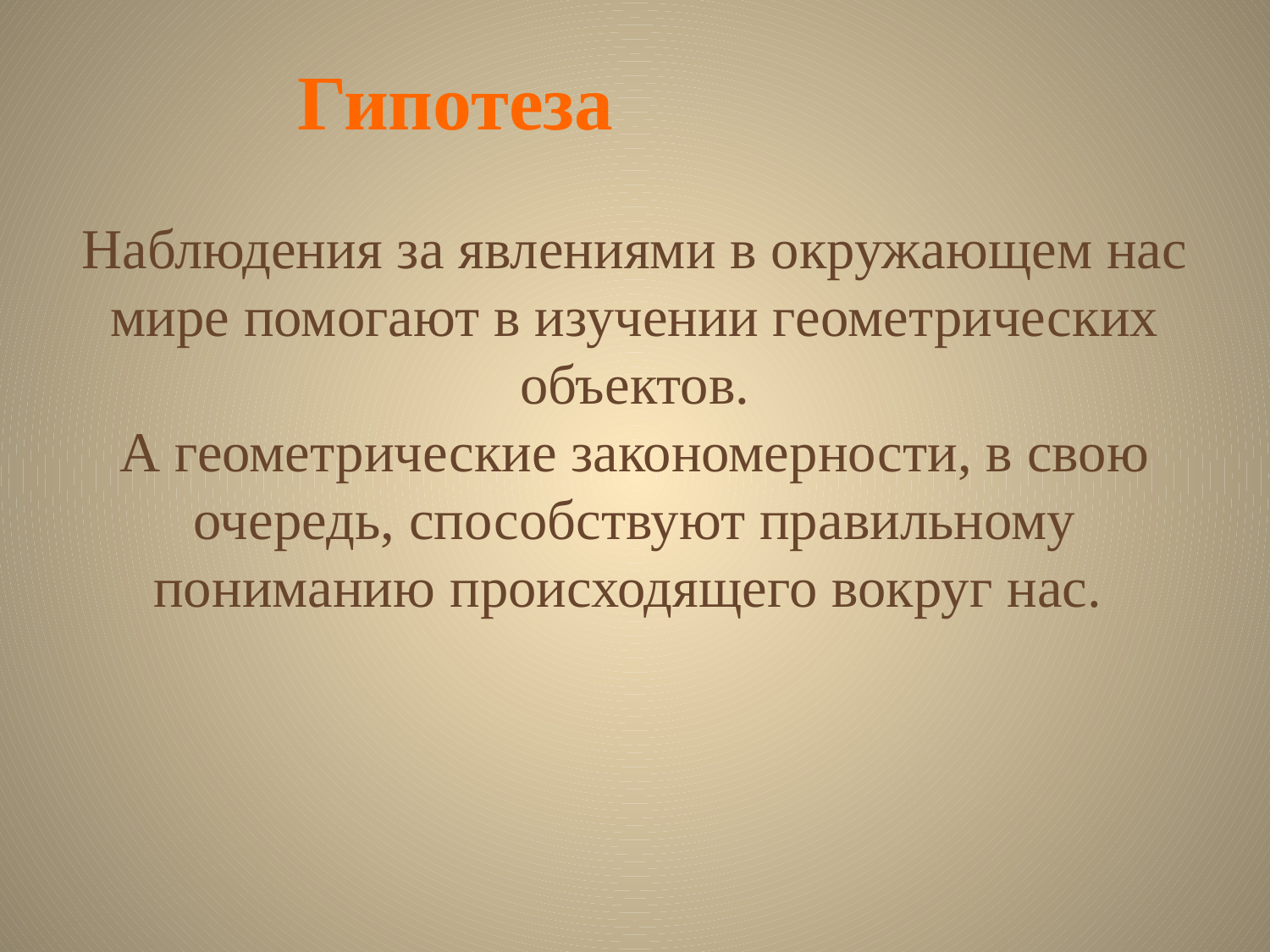

Гипотеза
Наблюдения за явлениями в окружающем нас мире помогают в изучении геометрических объектов.
А геометрические закономерности, в свою очередь, способствуют правильному пониманию происходящего вокруг нас.